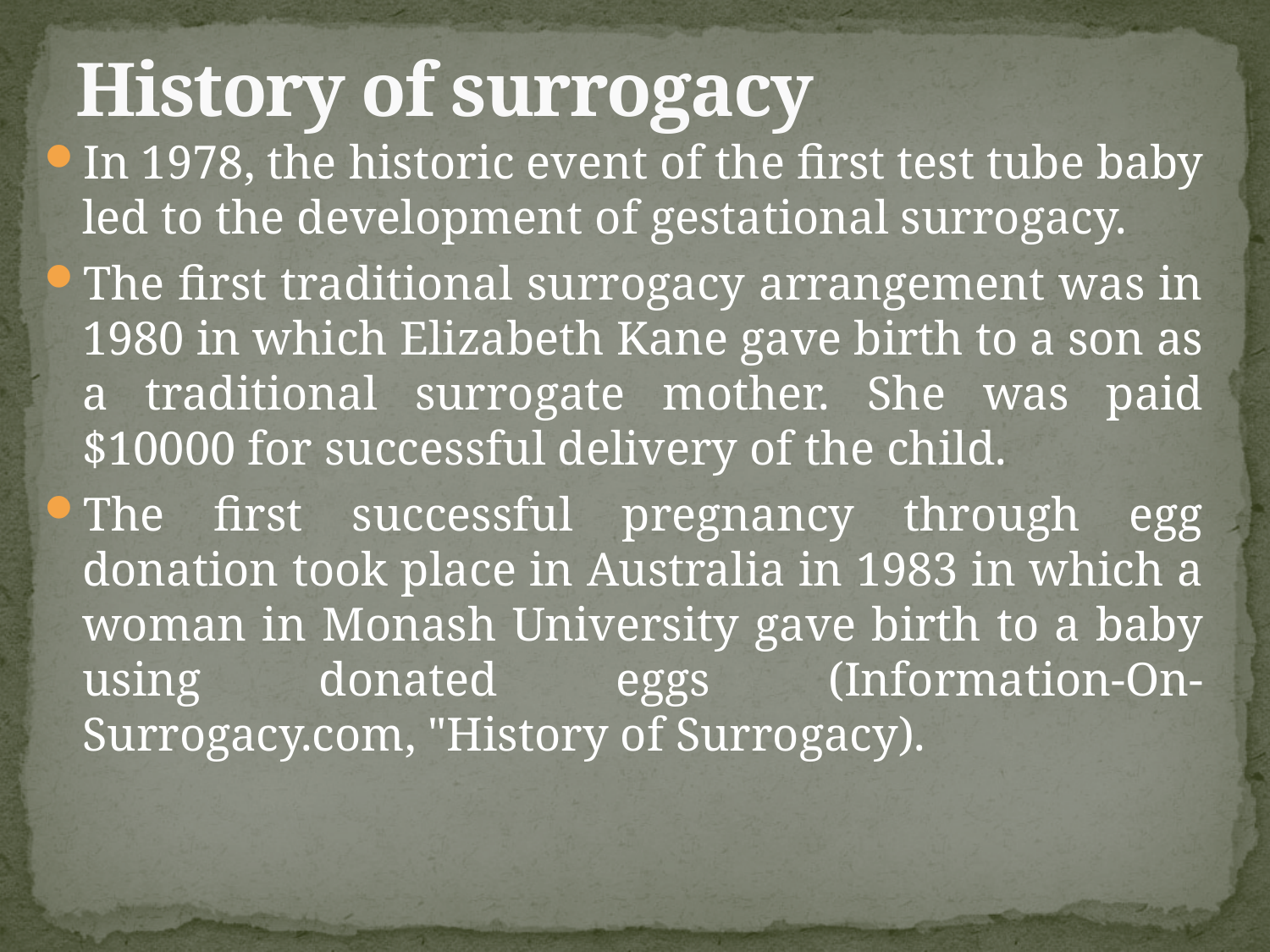

# History of surrogacy
In 1978, the historic event of the first test tube baby led to the development of gestational surrogacy.
The first traditional surrogacy arrangement was in 1980 in which Elizabeth Kane gave birth to a son as a traditional surrogate mother. She was paid $10000 for successful delivery of the child.
The first successful pregnancy through egg donation took place in Australia in 1983 in which a woman in Monash University gave birth to a baby using donated eggs (Information-On-Surrogacy.com, "History of Surrogacy).